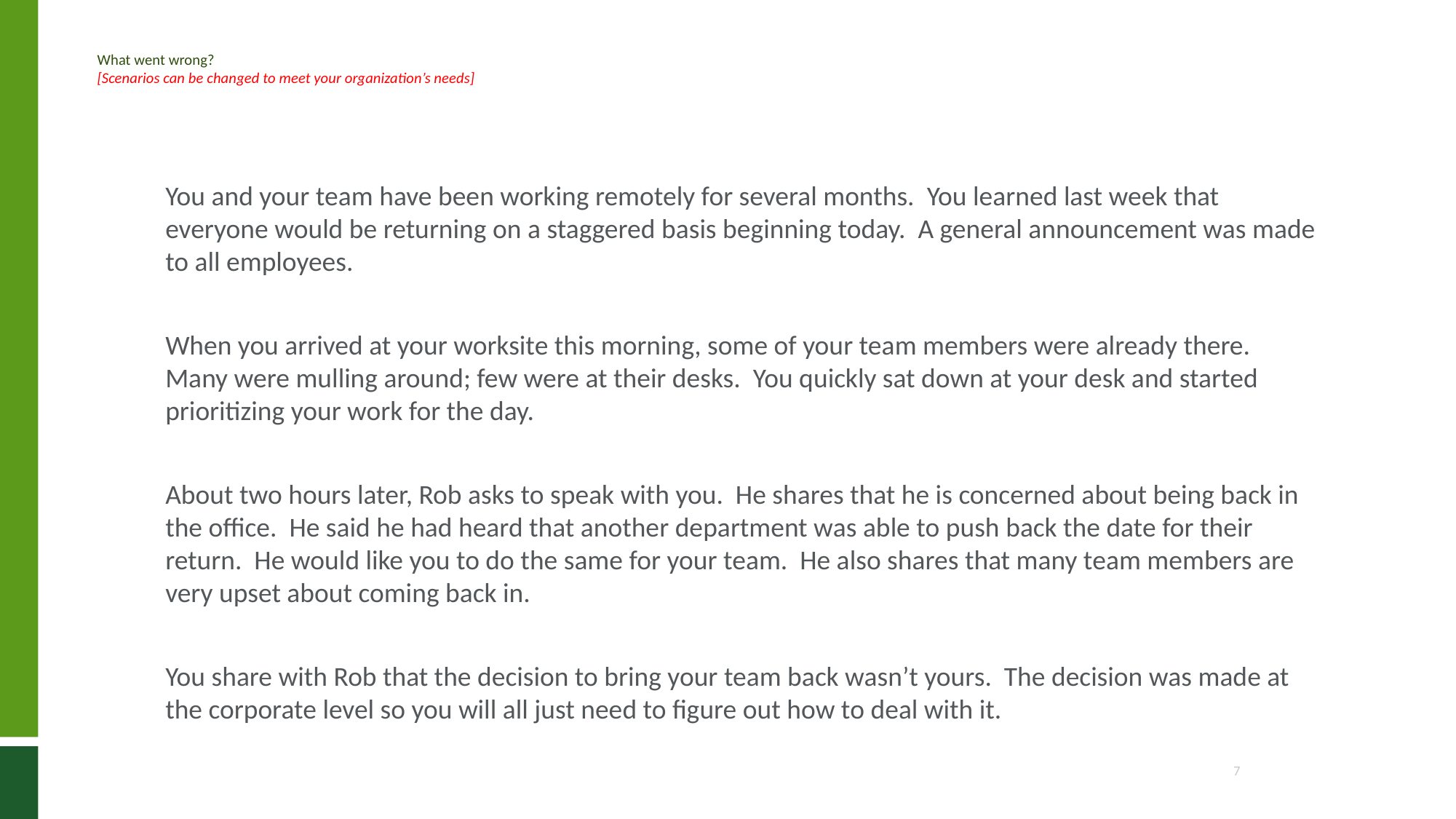

# What went wrong? [Scenarios can be changed to meet your organization’s needs]
You and your team have been working remotely for several months.  You learned last week that everyone would be returning on a staggered basis beginning today.  A general announcement was made to all employees.

When you arrived at your worksite this morning, some of your team members were already there.  Many were mulling around; few were at their desks.  You quickly sat down at your desk and started prioritizing your work for the day.

About two hours later, Rob asks to speak with you.  He shares that he is concerned about being back in the office.  He said he had heard that another department was able to push back the date for their return.  He would like you to do the same for your team.  He also shares that many team members are very upset about coming back in.

You share with Rob that the decision to bring your team back wasn’t yours.  The decision was made at the corporate level so you will all just need to figure out how to deal with it.

7